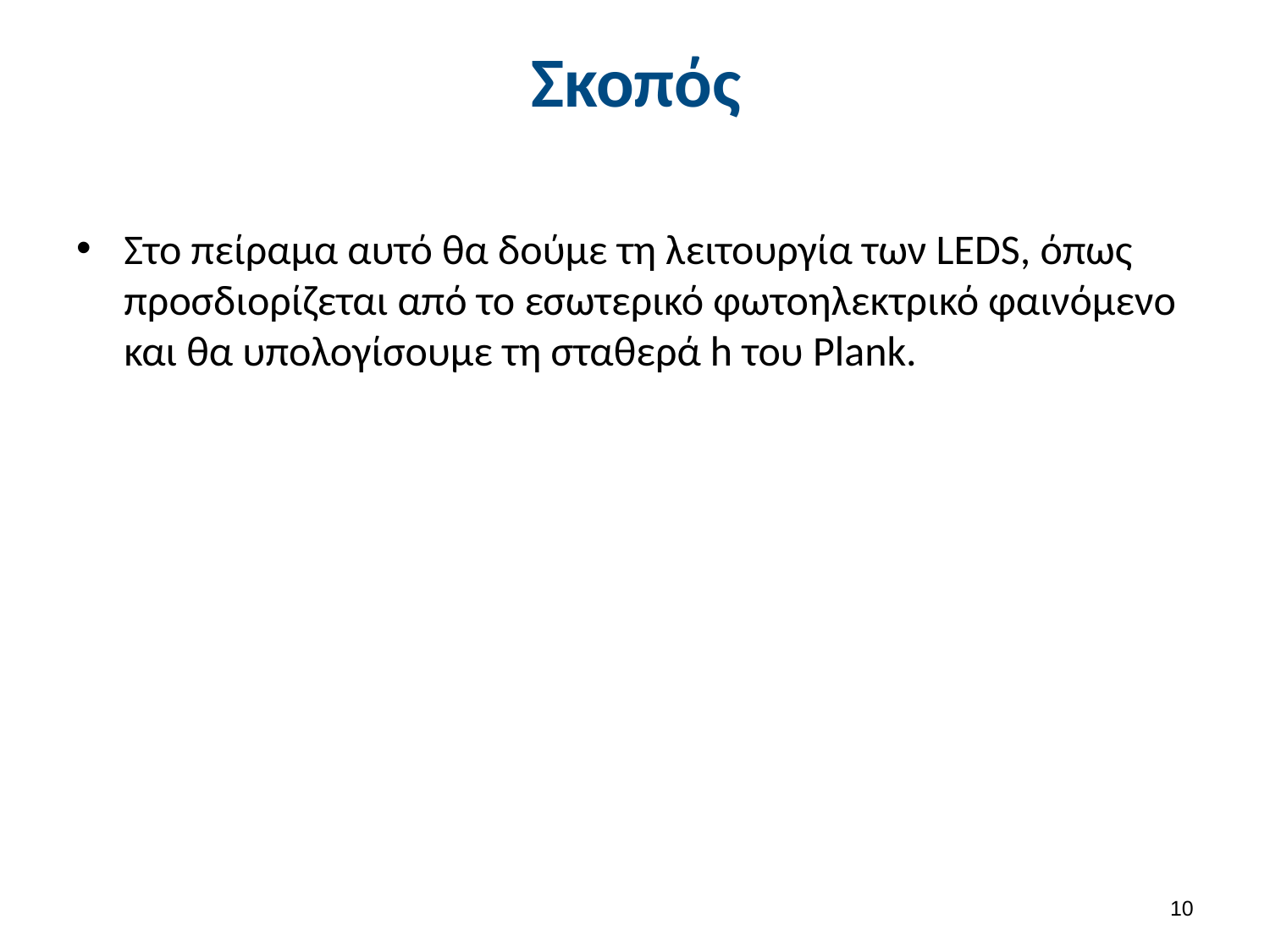

# Σκοπός
Στο πείραμα αυτό θα δούμε τη λειτουργία των LEDS, όπως προσδιορίζεται από το εσωτερικό φωτοηλεκτρικό φαινόμενο και θα υπολογίσουμε τη σταθερά h του Plank.
10